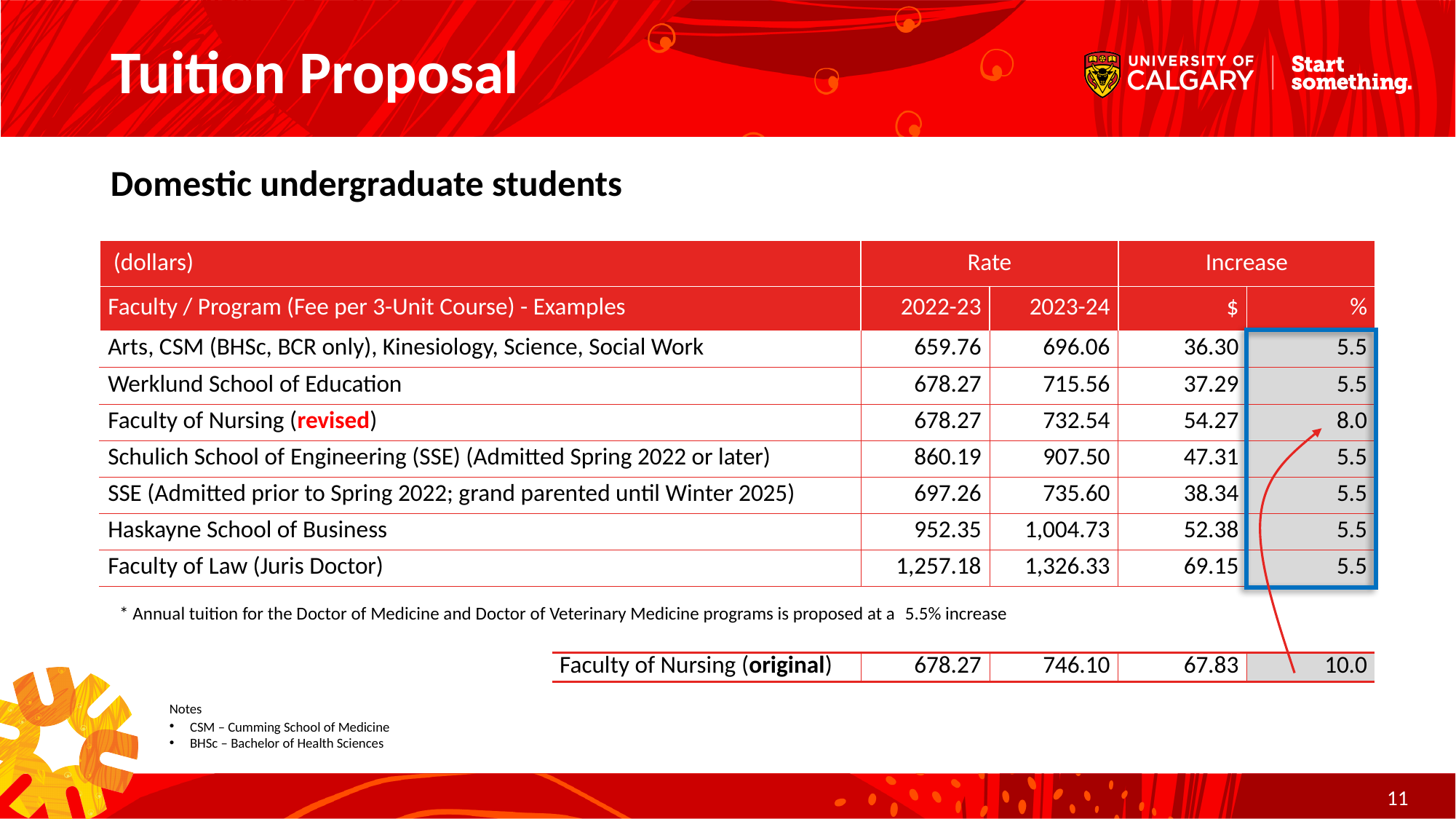

# Tuition Proposal
Domestic undergraduate students
| (dollars) | Rate |  | Increase |  |
| --- | --- | --- | --- | --- |
| Faculty / Program (Fee per 3-Unit Course) - Examples | 2022-23 | 2023-24 | $ | % |
| Arts, CSM (BHSc, BCR only), Kinesiology, Science, Social Work | 659.76 | 696.06 | 36.30 | 5.5 |
| Werklund School of Education | 678.27 | 715.56 | 37.29 | 5.5 |
| Faculty of Nursing (revised) | 678.27 | 732.54 | 54.27 | 8.0 |
| Schulich School of Engineering (SSE) (Admitted Spring 2022 or later) | 860.19 | 907.50 | 47.31 | 5.5 |
| SSE (Admitted prior to Spring 2022; grand parented until Winter 2025) | 697.26 | 735.60 | 38.34 | 5.5 |
| Haskayne School of Business | 952.35 | 1,004.73 | 52.38 | 5.5 |
| Faculty of Law (Juris Doctor) | 1,257.18 | 1,326.33 | 69.15 | 5.5 |

* Annual tuition for the Doctor of Medicine and Doctor of Veterinary Medicine programs is proposed at a  5.5% increase
| Faculty of Nursing (original) | 678.27 | 746.10 | 67.83 | 10.0 |
| --- | --- | --- | --- | --- |
Notes

CSM – Cumming School of Medicine
BHSc – Bachelor of Health Sciences
11